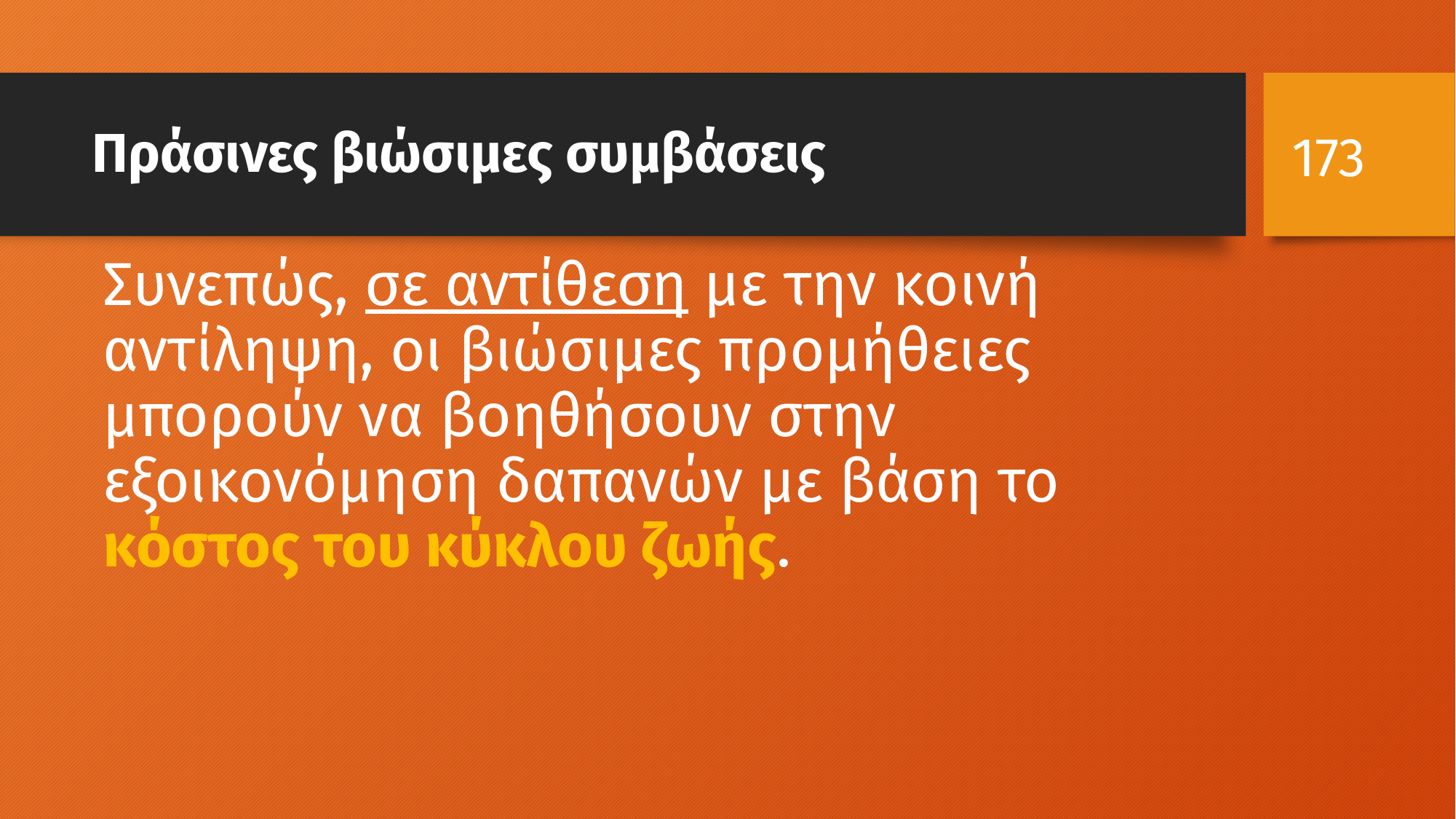

173
# Πράσινες βιώσιμες συμβάσεις
Συνεπώς, σε αντίθεση με την κοινή αντίληψη, οι βιώσιμες προμήθειες μπορούν να βοηθήσουν στην εξοικονόμηση δαπανών με βάση το κόστος του κύκλου ζωής.